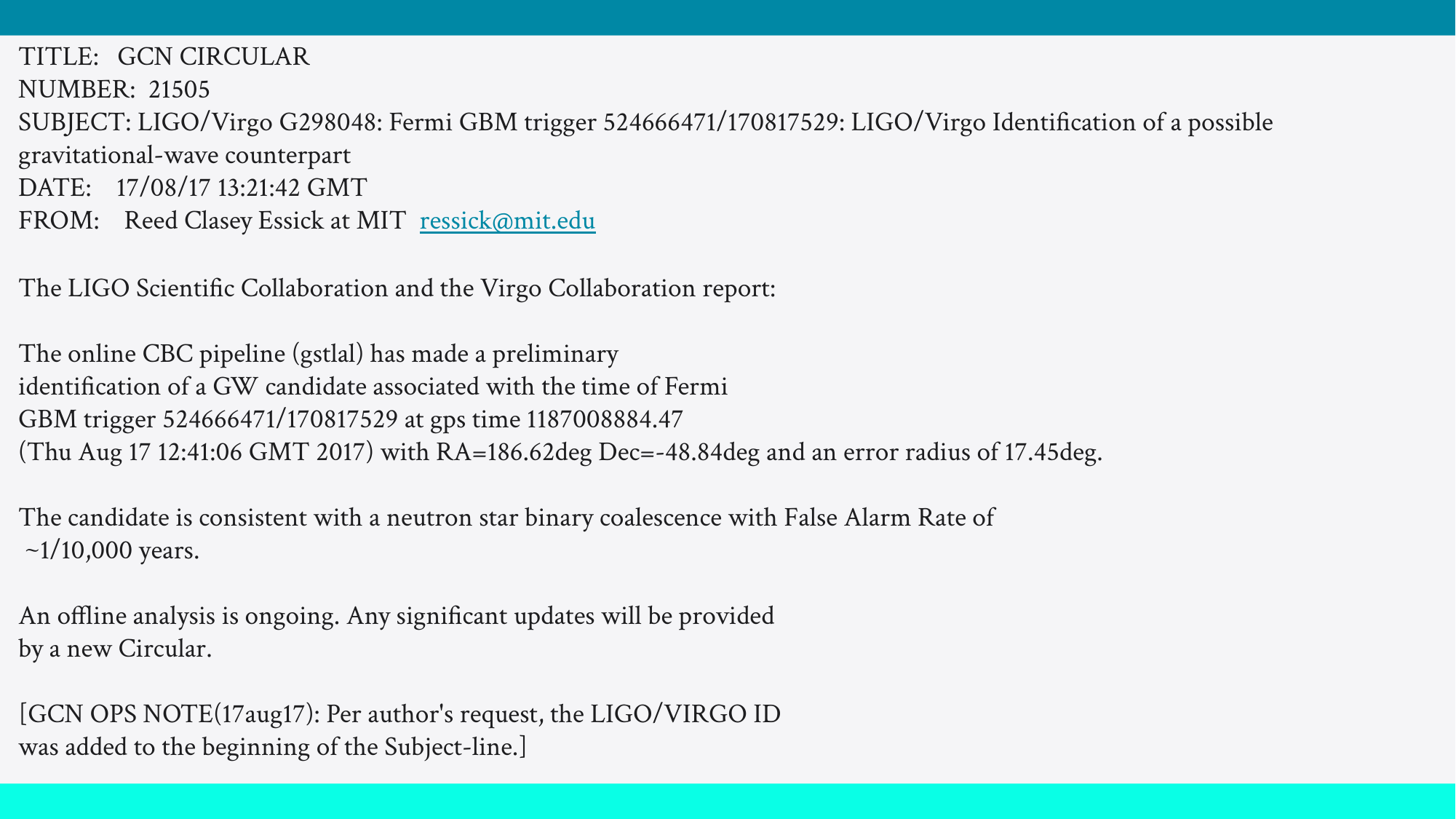

TITLE:   GCN CIRCULAR
NUMBER:  21505
SUBJECT: LIGO/Virgo G298048: Fermi GBM trigger 524666471/170817529: LIGO/Virgo Identification of a possible  gravitational-wave counterpart
DATE:    17/08/17 13:21:42 GMT
FROM:    Reed Clasey Essick at MIT  ressick@mit.edu

The LIGO Scientific Collaboration and the Virgo Collaboration report:

The online CBC pipeline (gstlal) has made a preliminary
identification of a GW candidate associated with the time of Fermi
GBM trigger 524666471/170817529 at gps time 1187008884.47
(Thu Aug 17 12:41:06 GMT 2017) with RA=186.62deg Dec=-48.84deg and an error radius of 17.45deg.

The candidate is consistent with a neutron star binary coalescence with False Alarm Rate of
 ~1/10,000 years.

An offline analysis is ongoing. Any significant updates will be provided
by a new Circular.

[GCN OPS NOTE(17aug17): Per author's request, the LIGO/VIRGO ID
was added to the beginning of the Subject-line.]